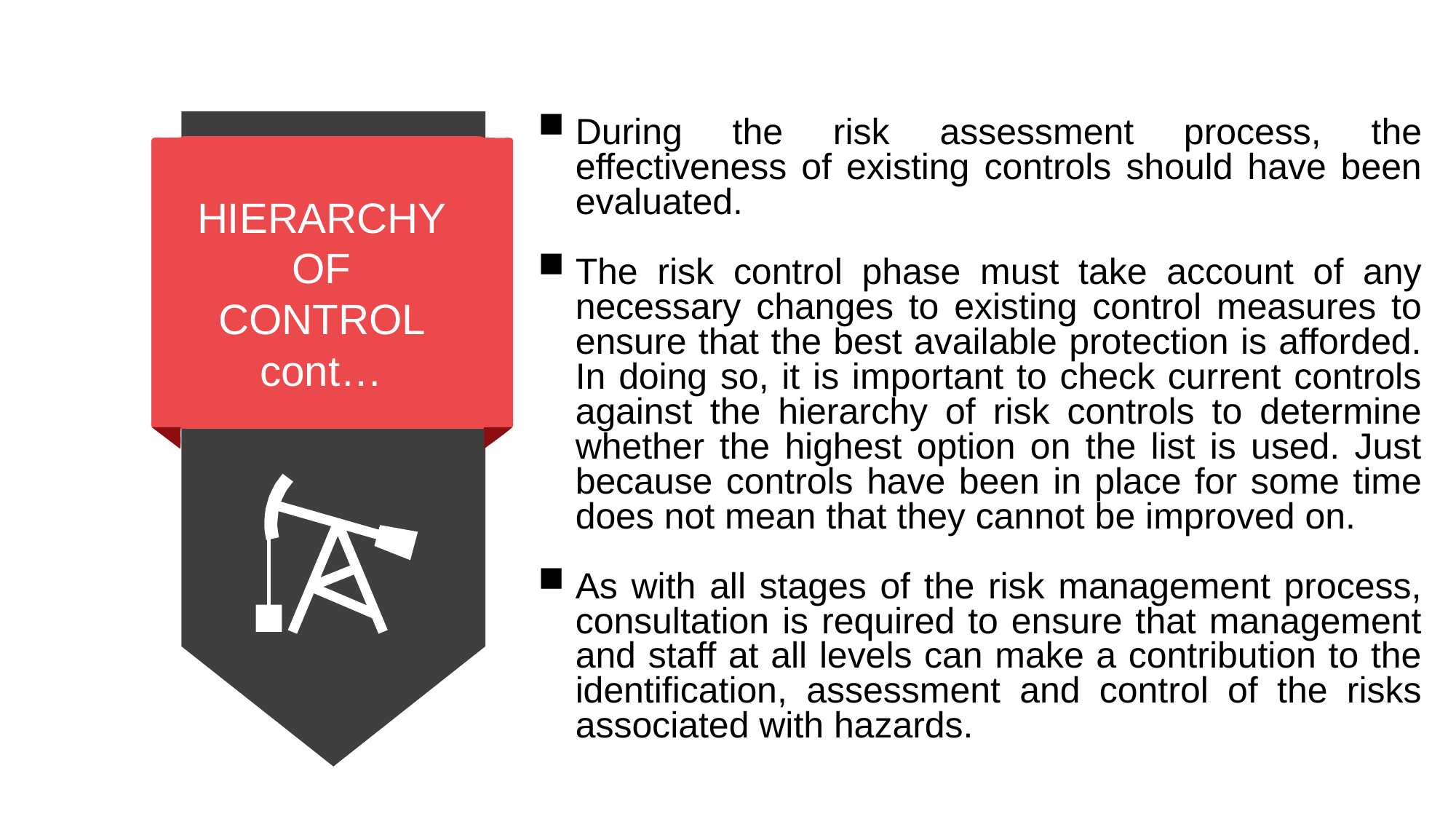

During the risk assessment process, the effectiveness of existing controls should have been evaluated.

The risk control phase must take account of any necessary changes to existing control measures to ensure that the best available protection is afforded. In doing so, it is important to check current controls against the hierarchy of risk controls to determine whether the highest option on the list is used. Just because controls have been in place for some time does not mean that they cannot be improved on.

As with all stages of the risk management process, consultation is required to ensure that management and staff at all levels can make a contribution to the identification, assessment and control of the risks associated with hazards.

HIERARCHY OF CONTROL cont…